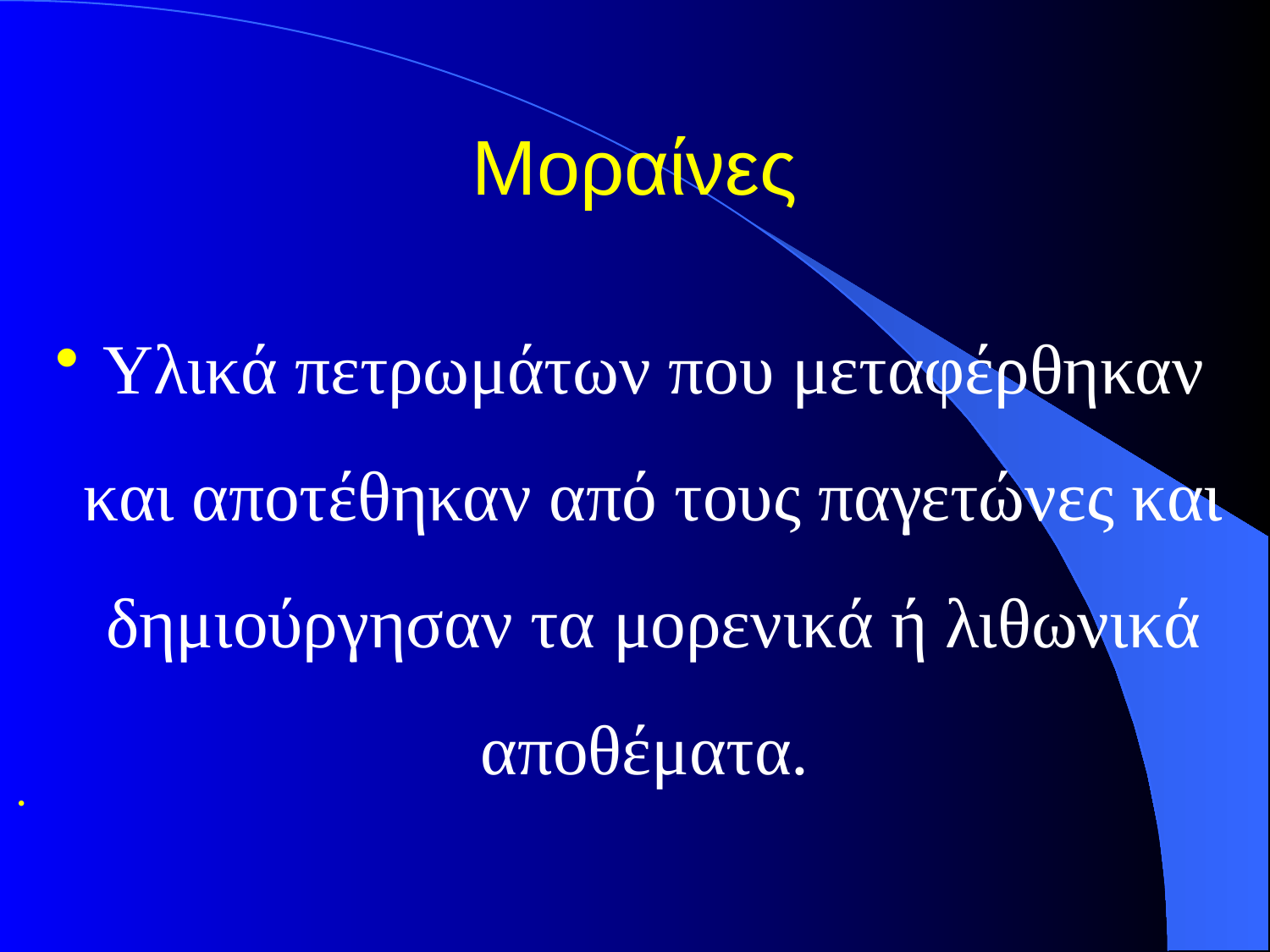

# Μοραίνες
Υλικά πετρωμάτων που μεταφέρθηκαν και αποτέθηκαν από τους παγετώνες και δημιούργησαν τα μορενικά ή λιθωνικά αποθέματα.